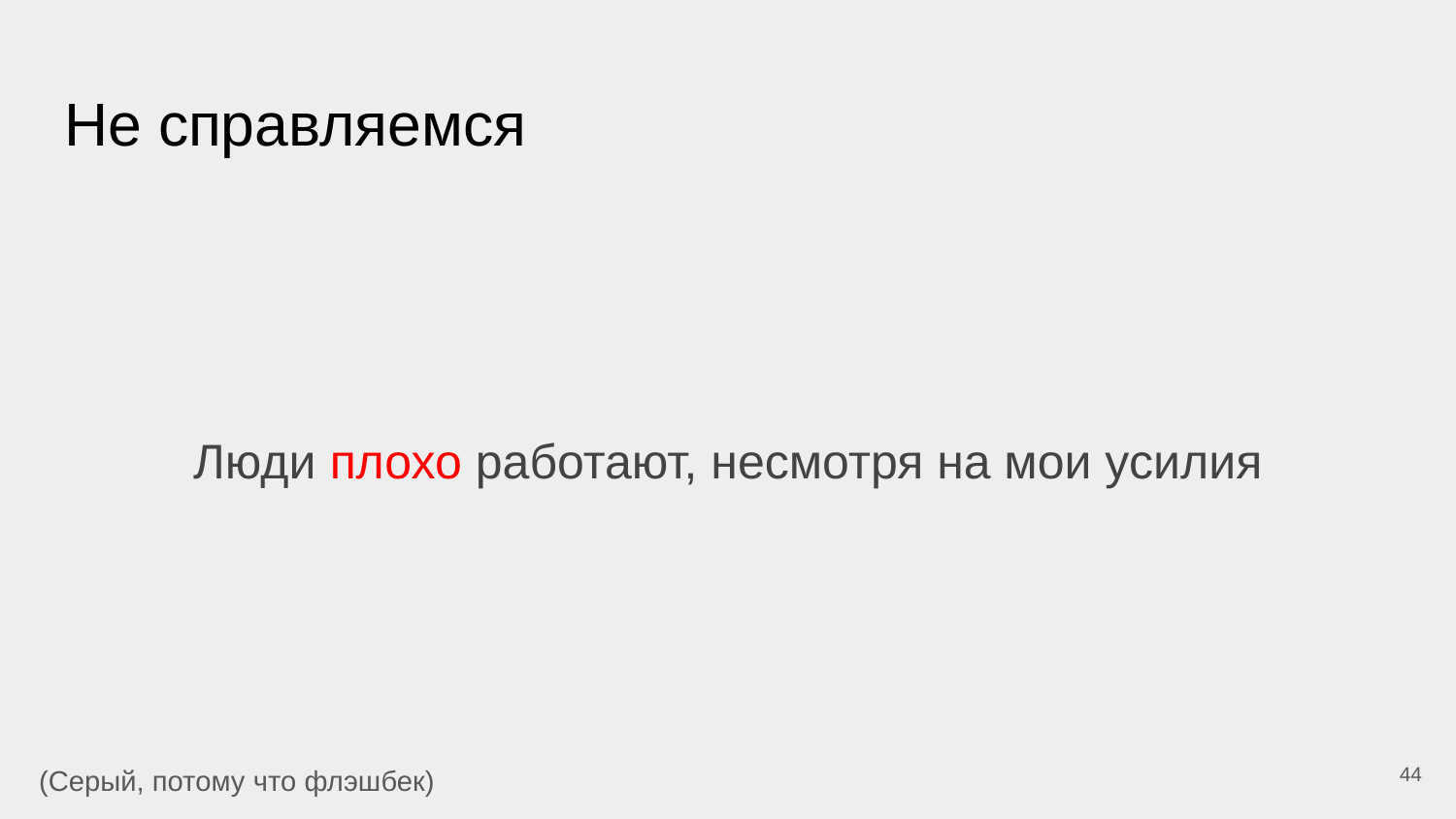

# Не справляемся
Люди плохо работают, несмотря на мои усилия
44
(Серый, потому что флэшбек)